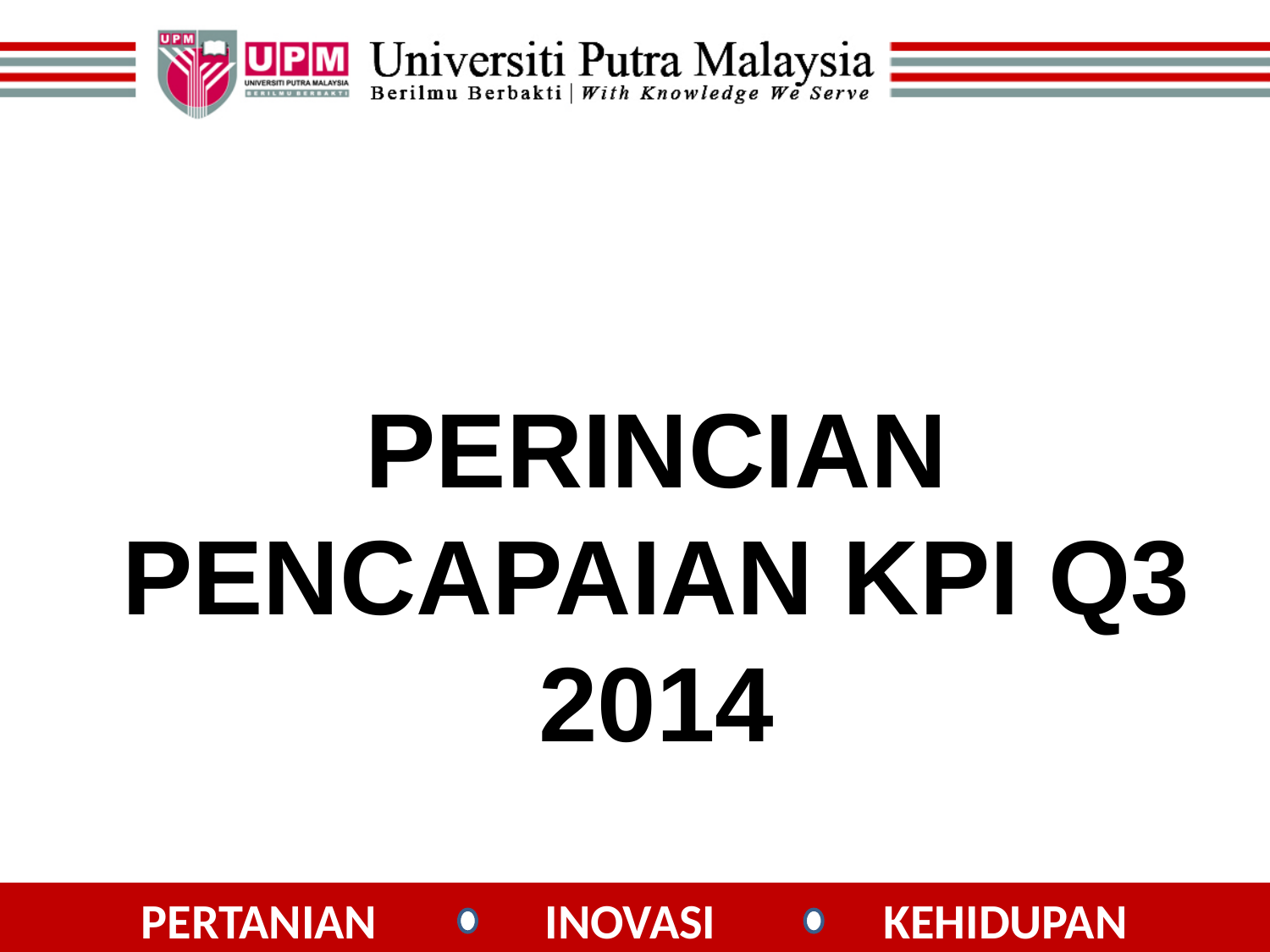

# PERINCIAN PENCAPAIAN KPI Q3 2014
29
PERTANIAN               INOVASI               KEHIDUPAN